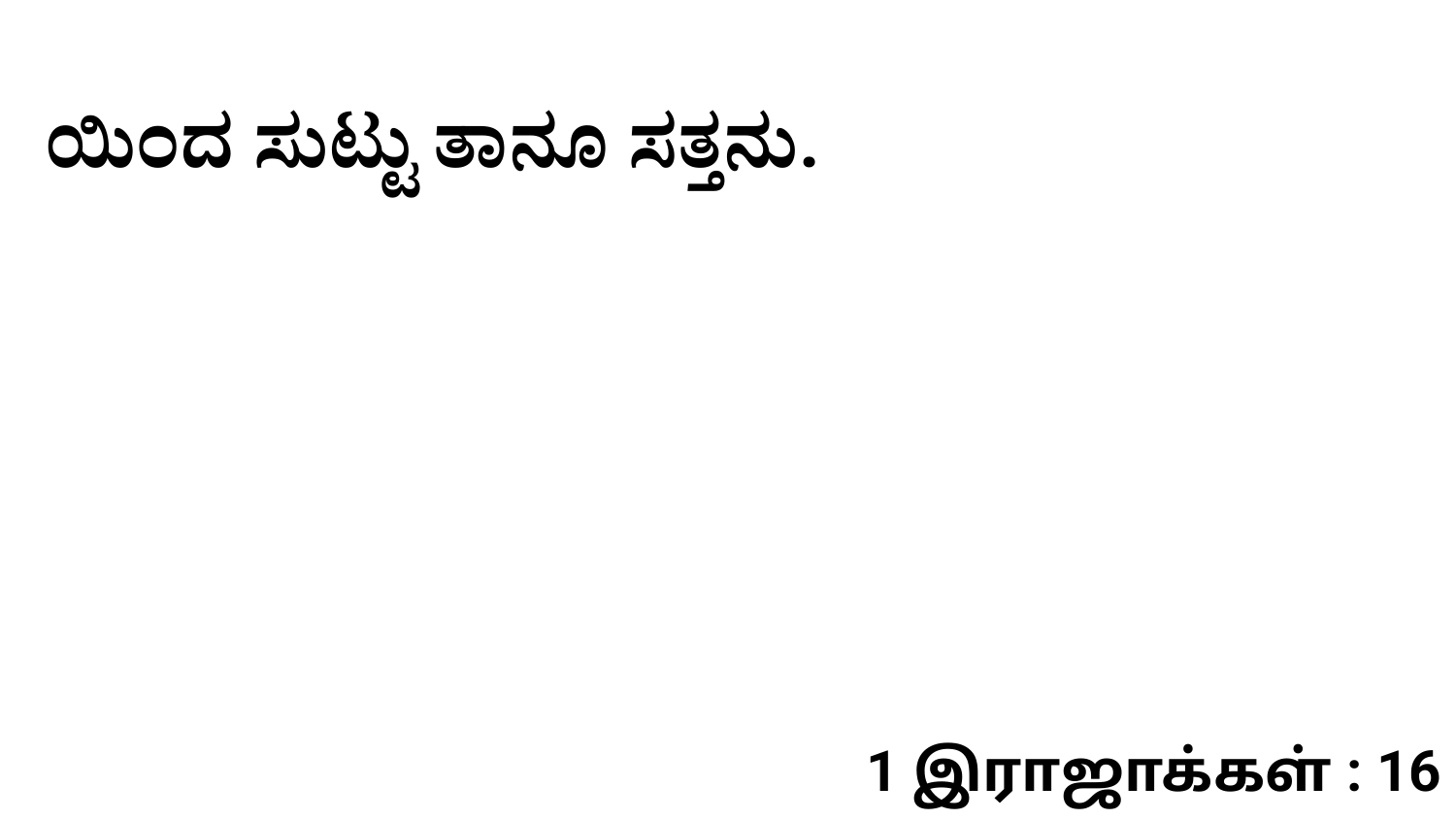

ಯಿಂದ ಸುಟ್ಟು ತಾನೂ ಸತ್ತನು.
1 இராஜாக்கள் : 16